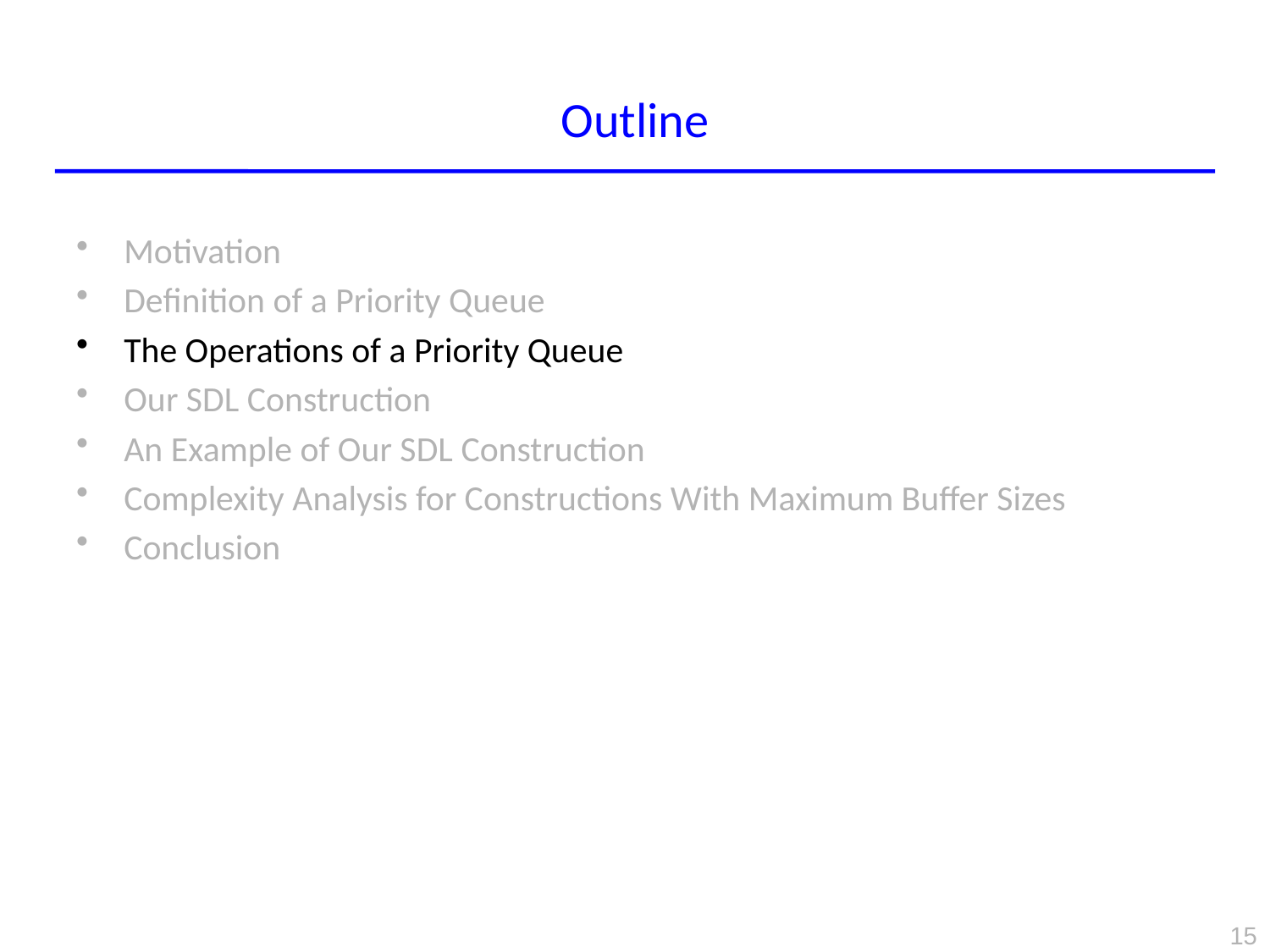

# Outline

Motivation
Definition of a Priority Queue
The Operations of a Priority Queue
Our SDL Construction
An Example of Our SDL Construction
Complexity Analysis for Constructions With Maximum Buffer Sizes
Conclusion
15